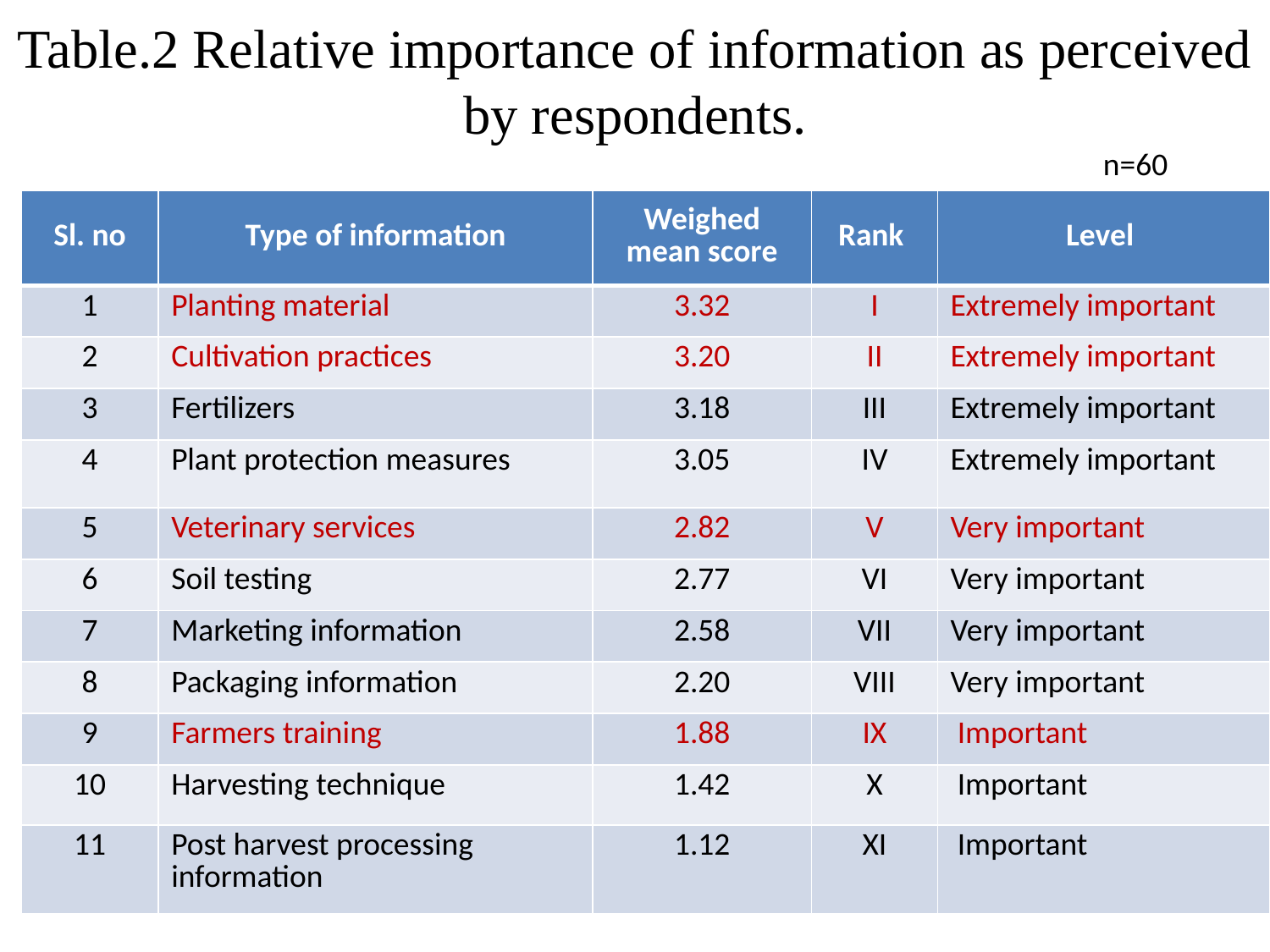

# Table.2 Relative importance of information as perceived by respondents.
n=60
| Sl. no | Type of information | Weighed mean score | Rank | Level |
| --- | --- | --- | --- | --- |
| 1 | Planting material | 3.32 | I | Extremely important |
| 2 | Cultivation practices | 3.20 | II | Extremely important |
| 3 | Fertilizers | 3.18 | III | Extremely important |
| 4 | Plant protection measures | 3.05 | IV | Extremely important |
| 5 | Veterinary services | 2.82 | V | Very important |
| 6 | Soil testing | 2.77 | VI | Very important |
| 7 | Marketing information | 2.58 | VII | Very important |
| 8 | Packaging information | 2.20 | VIII | Very important |
| 9 | Farmers training | 1.88 | IX | Important |
| 10 | Harvesting technique | 1.42 | X | Important |
| 11 | Post harvest processing information | 1.12 | XI | Important |